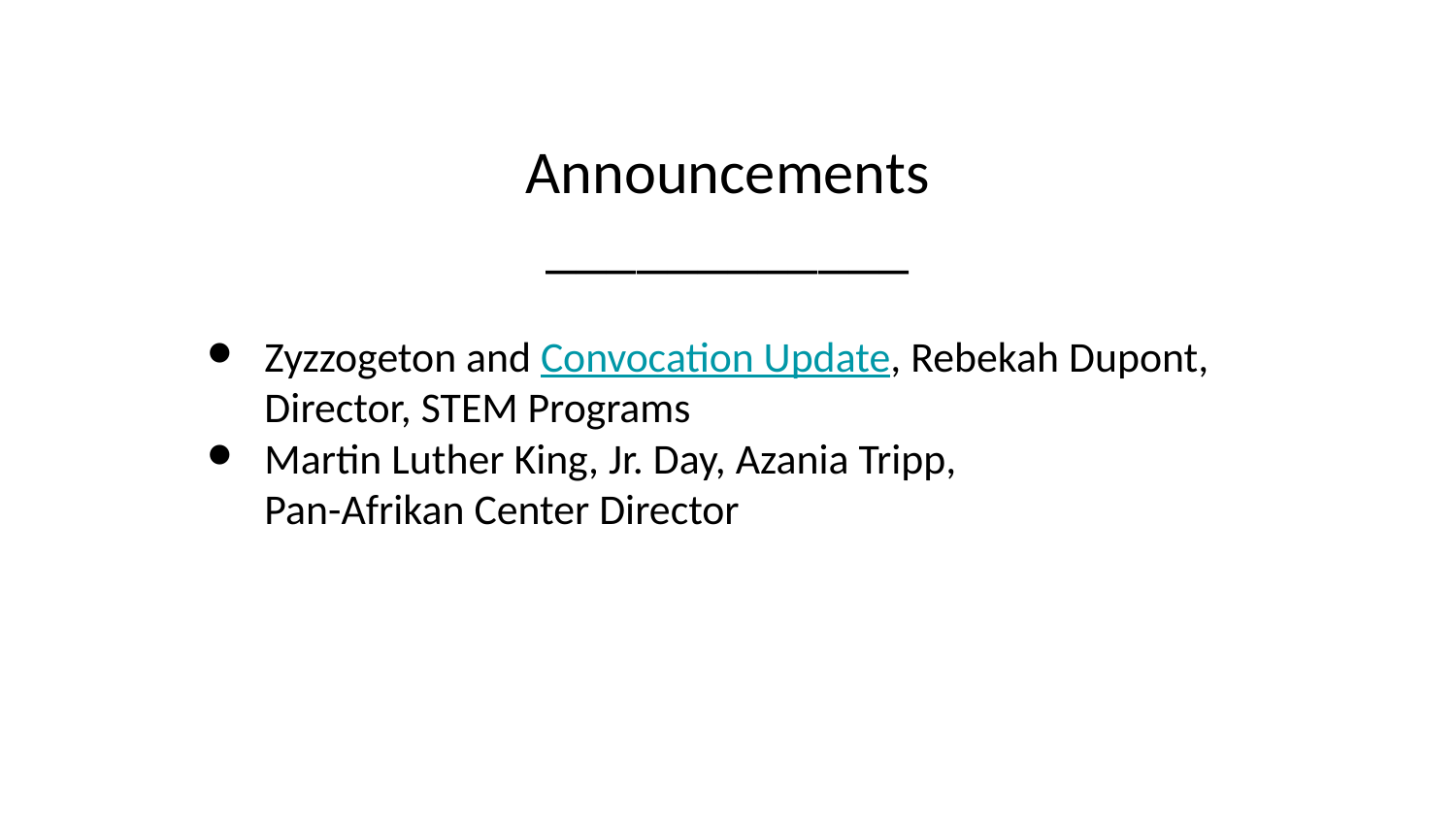

Announcements
____________

Zyzzogeton and Convocation Update, Rebekah Dupont,
Director, STEM Programs
Martin Luther King, Jr. Day, Azania Tripp,
Pan-Afrikan Center Director